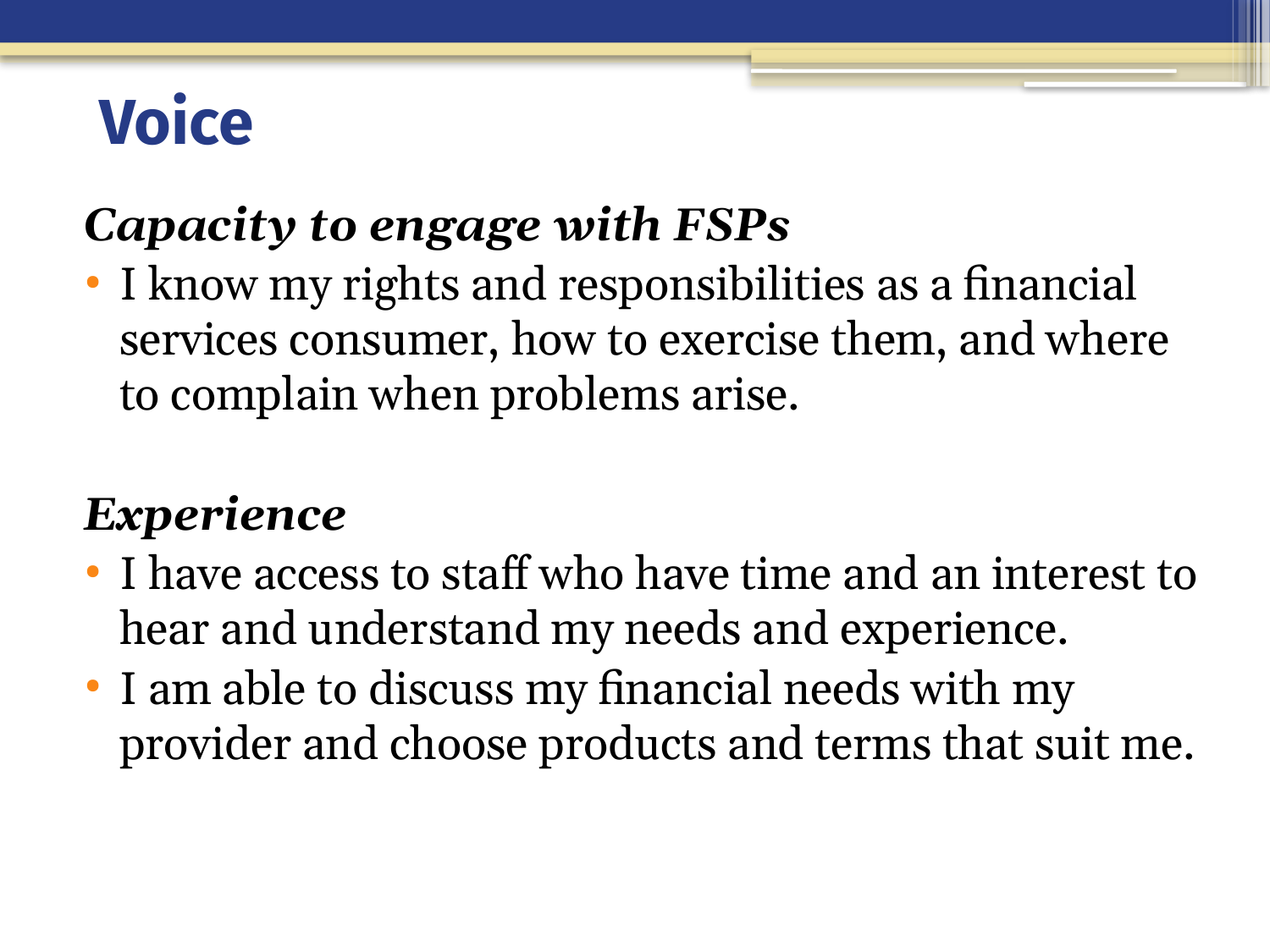

# Voice
Capacity to engage with FSPs
I know my rights and responsibilities as a financial services consumer, how to exercise them, and where to complain when problems arise.

Experience
I have access to staff who have time and an interest to hear and understand my needs and experience.
I am able to discuss my financial needs with my provider and choose products and terms that suit me.